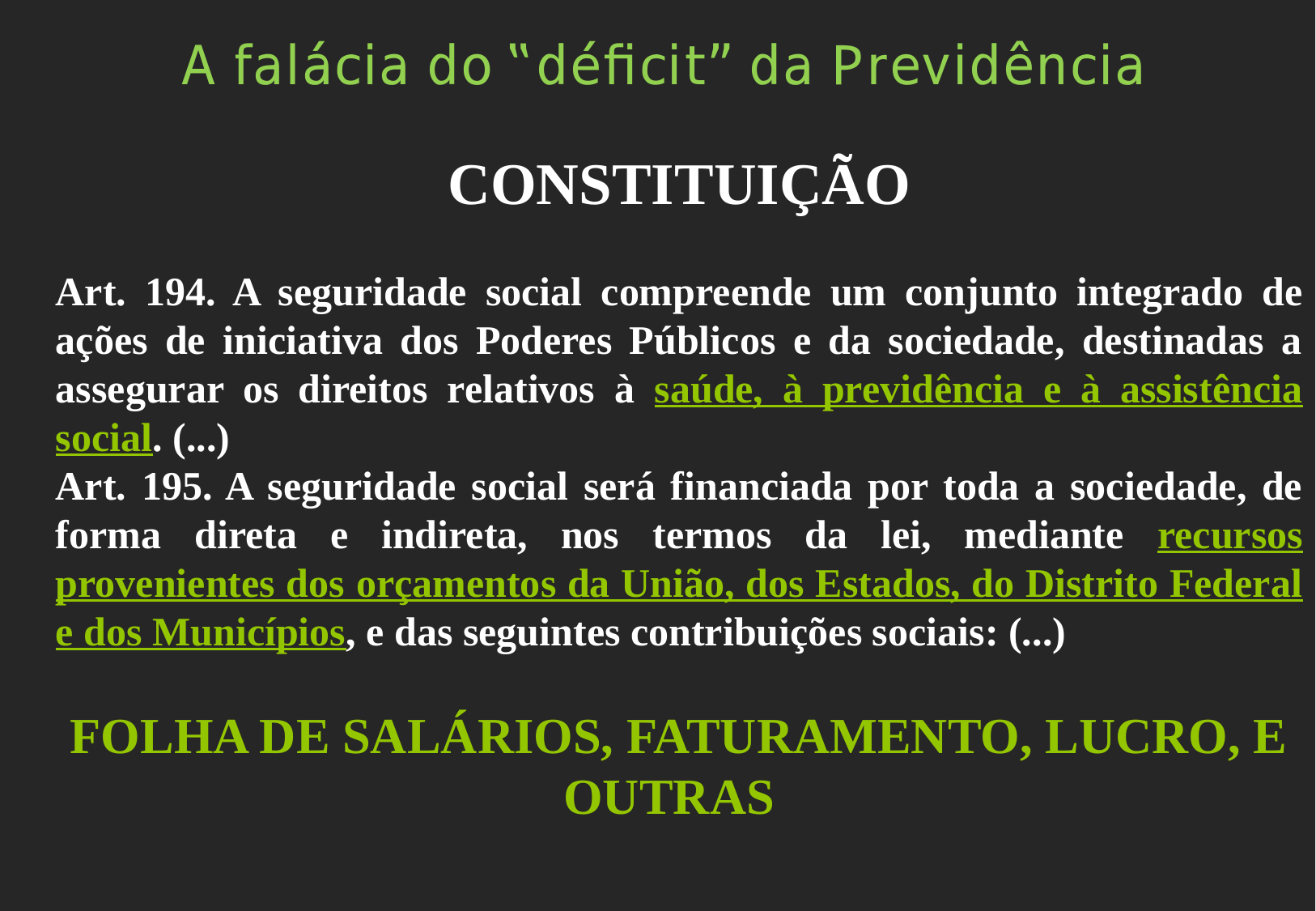

A falácia do “déficit” da Previdência
CONSTITUIÇÃO

Art. 194. A seguridade social compreende um conjunto integrado de ações de iniciativa dos Poderes Públicos e da sociedade, destinadas a assegurar os direitos relativos à saúde, à previdência e à assistência social. (...)
Art. 195. A seguridade social será financiada por toda a sociedade, de forma direta e indireta, nos termos da lei, mediante recursos provenientes dos orçamentos da União, dos Estados, do Distrito Federal e dos Municípios, e das seguintes contribuições sociais: (...)

FOLHA DE SALÁRIOS, FATURAMENTO, LUCRO, E OUTRAS